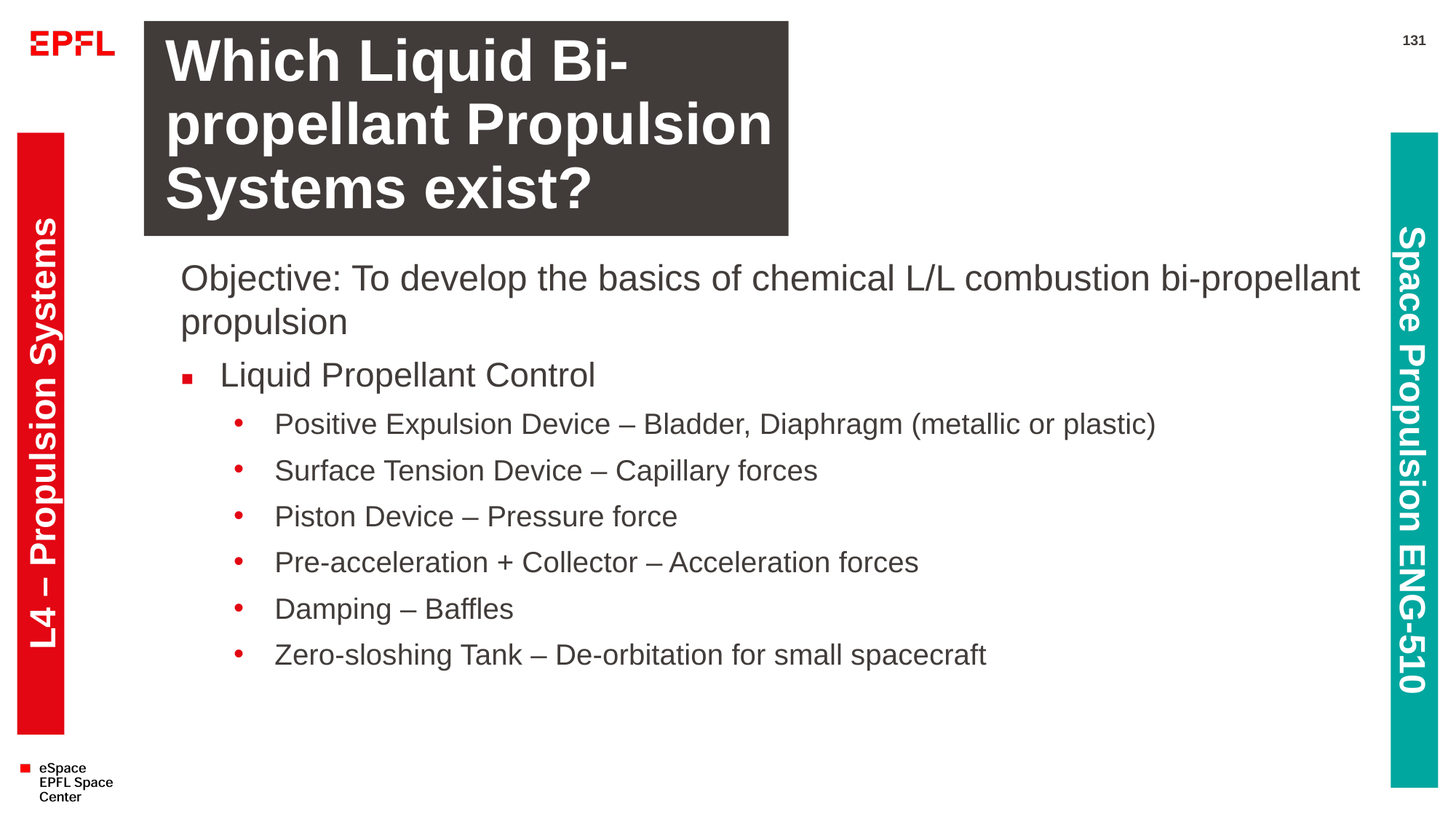

# Which Liquid Bi-propellant Propulsion Systems exist?
131
Objective: To develop the basics of chemical L/L combustion bi-propellant propulsion
Liquid Propellant Control
Positive Expulsion Device – Bladder, Diaphragm (metallic or plastic)
Surface Tension Device – Capillary forces
Piston Device – Pressure force
Pre-acceleration + Collector – Acceleration forces
Damping – Baffles
Zero-sloshing Tank – De-orbitation for small spacecraft
L4 – Propulsion Systems
Space Propulsion ENG-510